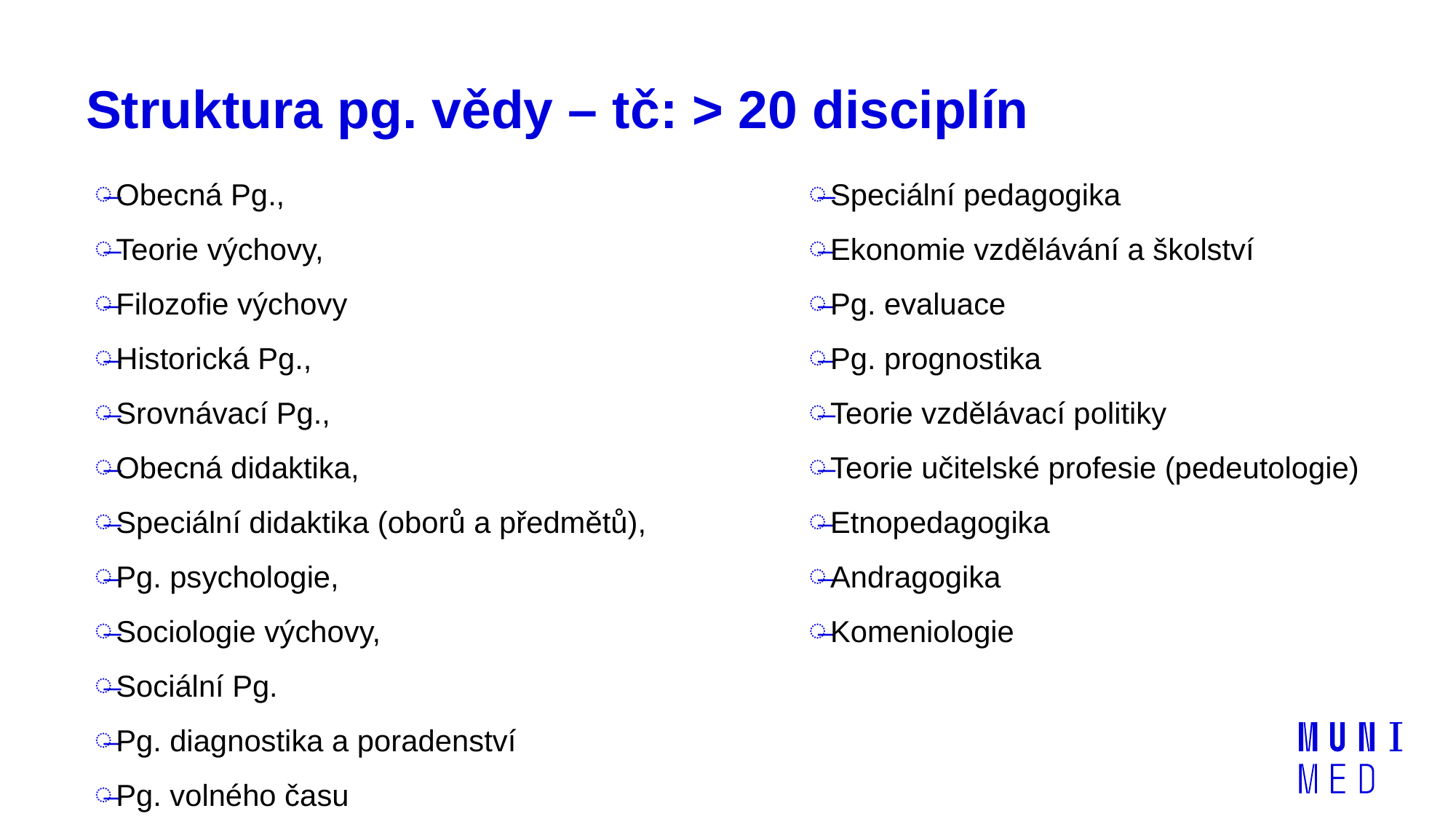

# Struktura pg. vědy – tč: > 20 disciplín
Obecná Pg.,
Teorie výchovy,
Filozofie výchovy
Historická Pg.,
Srovnávací Pg.,
Obecná didaktika,
Speciální didaktika (oborů a předmětů),
Pg. psychologie,
Sociologie výchovy,
Sociální Pg.
Pg. diagnostika a poradenství
Pg. volného času
Speciální pedagogika
Ekonomie vzdělávání a školství
Pg. evaluace
Pg. prognostika
Teorie vzdělávací politiky
Teorie učitelské profesie (pedeutologie)
Etnopedagogika
Andragogika
Komeniologie